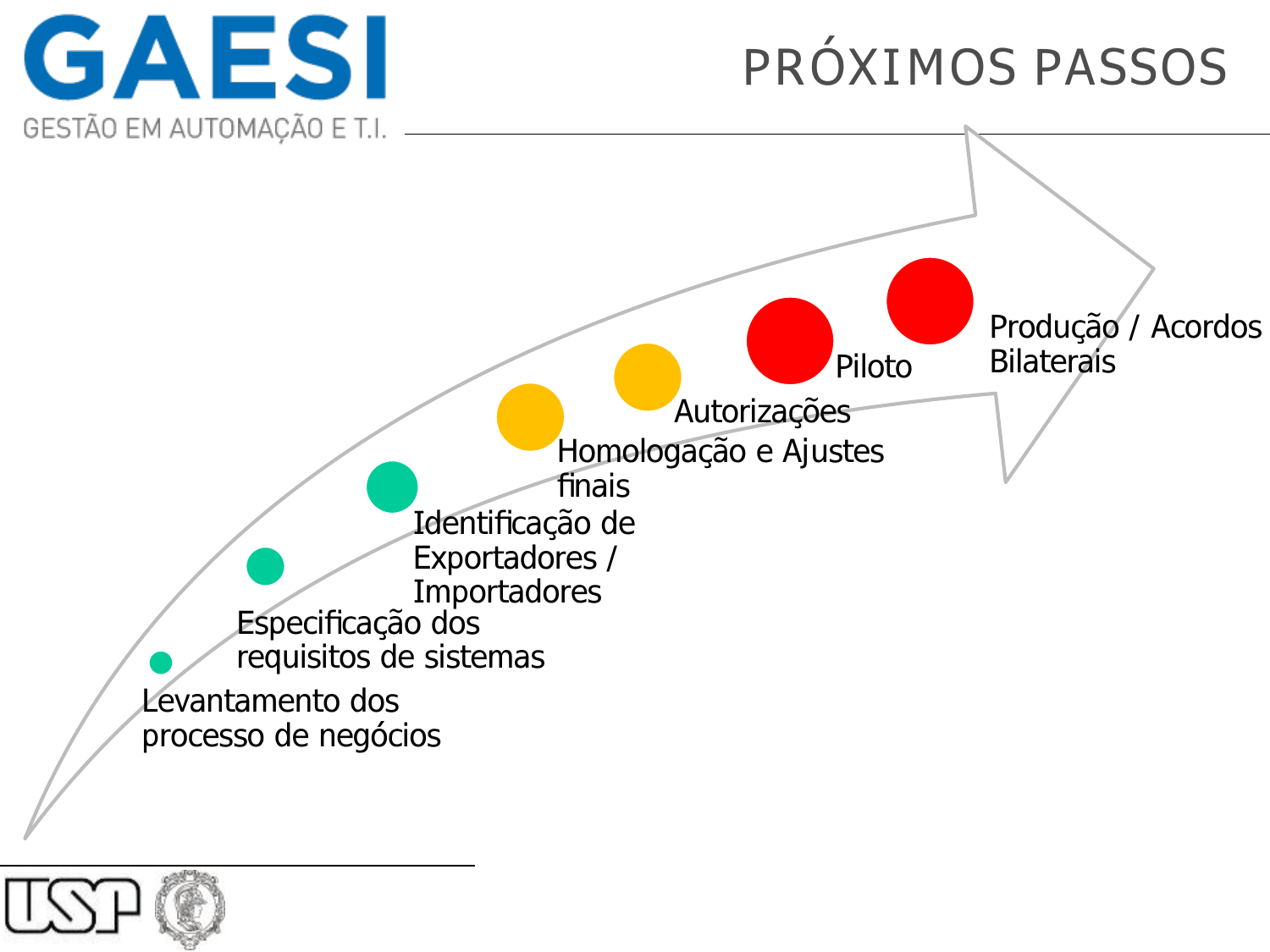

# PRÓXIMOS PASSOS

Produção / Acordos Bilaterais

Piloto

Autorizações

Homologação e Ajustes finais

Identificação de Exportadores / Importadores

Especificação dos requisitos de sistemas

Levantamento dos processo de negócios